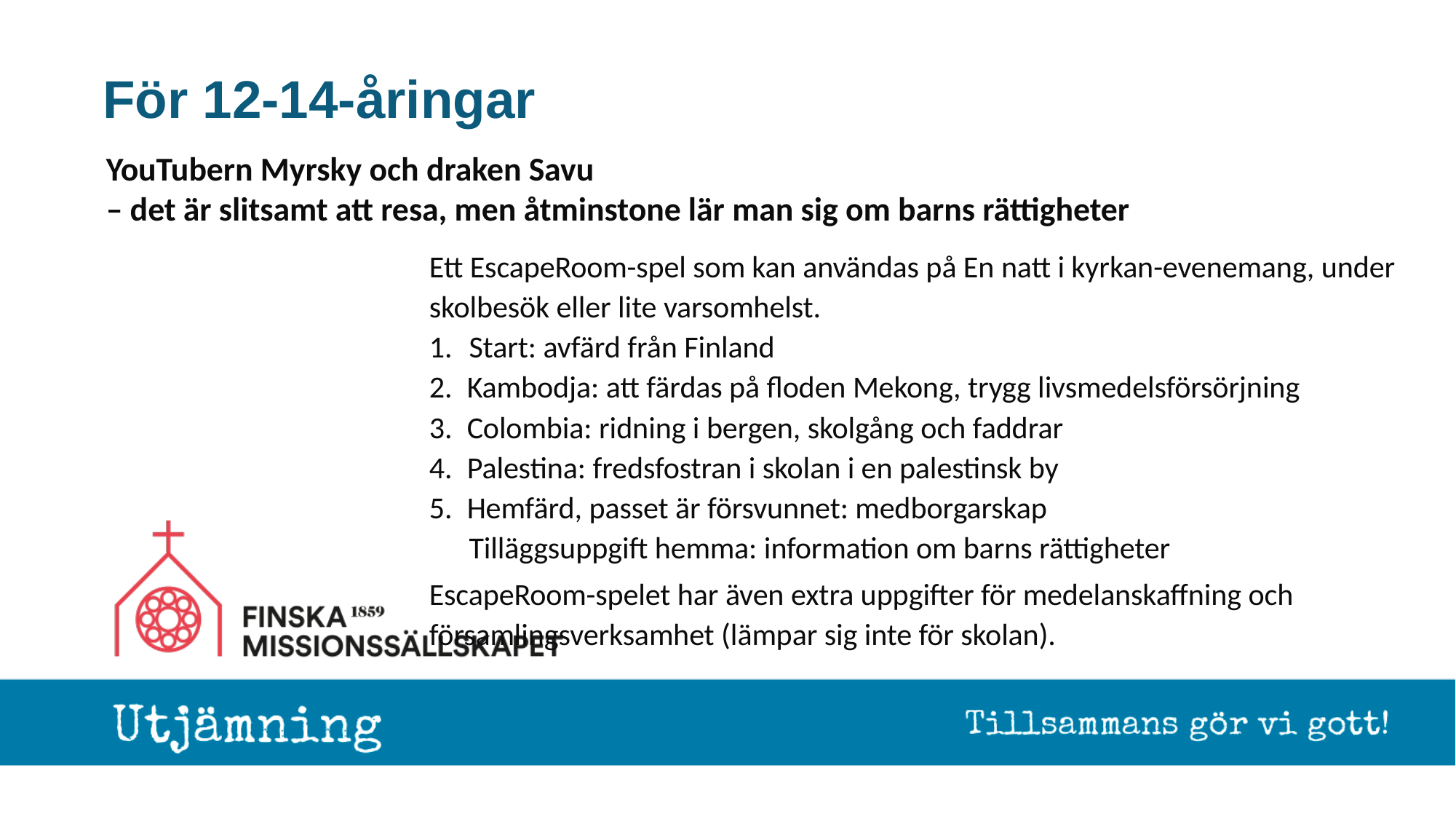

# För 12-14-åringar
YouTubern Myrsky och draken Savu
– det är slitsamt att resa, men åtminstone lär man sig om barns rättigheter
Ett EscapeRoom-spel som kan användas på En natt i kyrkan-evenemang, under skolbesök eller lite varsomhelst.
Start: avfärd från Finland
Kambodja: att färdas på floden Mekong, trygg livsmedelsförsörjning
Colombia: ridning i bergen, skolgång och faddrar
Palestina: fredsfostran i skolan i en palestinsk by
Hemfärd, passet är försvunnet: medborgarskap
Tilläggsuppgift hemma: information om barns rättigheter
EscapeRoom-spelet har även extra uppgifter för medelanskaffning och församlingsverksamhet (lämpar sig inte för skolan).